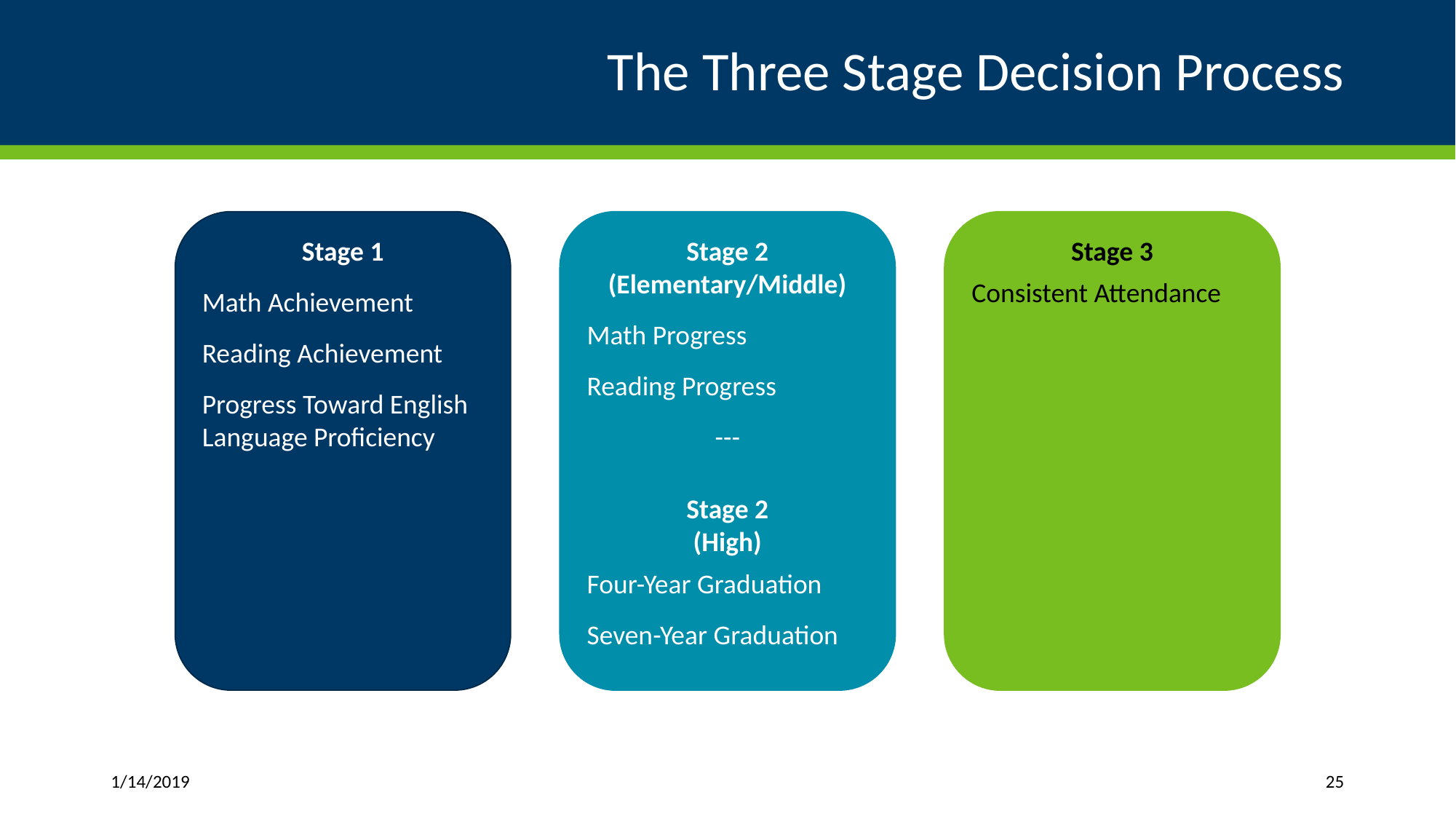

# The Three Stage Decision Process
Stage 3
Consistent Attendance
Stage 1
Math Achievement
Reading Achievement
Progress Toward English Language Proficiency
Stage 2
(Elementary/Middle)
Math Progress
Reading Progress
---
Stage 2
(High)
Four-Year Graduation
Seven-Year Graduation
1/14/2019
25